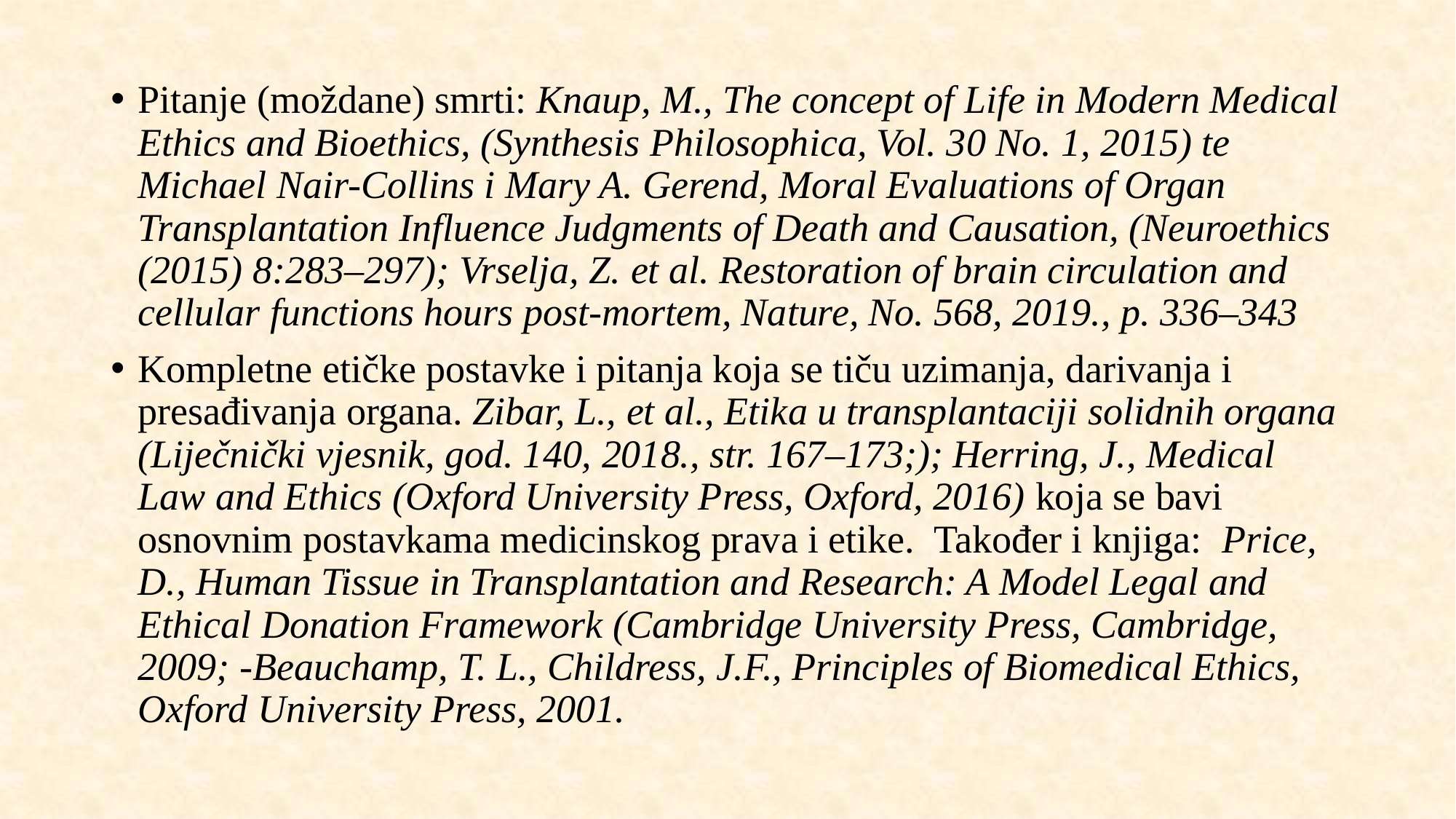

Pitanje (moždane) smrti: Knaup, M., The concept of Life in Modern Medical Ethics and Bioethics, (Synthesis Philosophica, Vol. 30 No. 1, 2015) te Michael Nair-Collins i Mary A. Gerend, Moral Evaluations of Organ Transplantation Influence Judgments of Death and Causation, (Neuroethics (2015) 8:283–297); Vrselja, Z. et al. Restoration of brain circulation and cellular functions hours post-mortem, Nature, No. 568, 2019., p. 336–343
Kompletne etičke postavke i pitanja koja se tiču uzimanja, darivanja i presađivanja organa. Zibar, L., et al., Etika u transplantaciji solidnih organa (Liječnički vjesnik, god. 140, 2018., str. 167–173;); Herring, J., Medical Law and Ethics (Oxford University Press, Oxford, 2016) koja se bavi osnovnim postavkama medicinskog prava i etike.  Također i knjiga:  Price, D., Human Tissue in Transplantation and Research: A Model Legal and Ethical Donation Framework (Cambridge University Press, Cambridge, 2009; -Beauchamp, T. L., Childress, J.F., Principles of Biomedical Ethics, Oxford University Press, 2001.